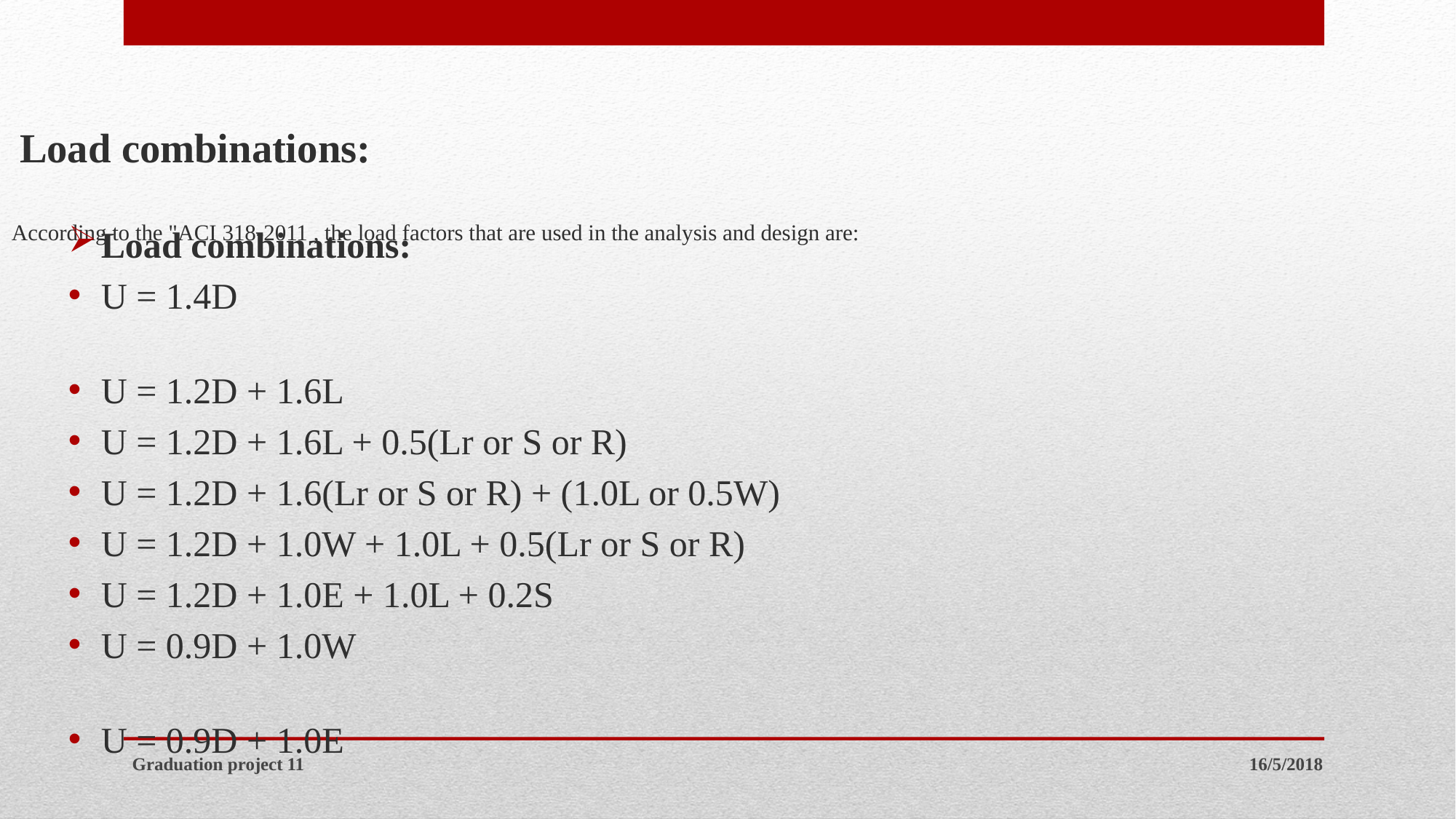

# Load combinations: According to the "ACI 318-2011 , the load factors that are used in the analysis and design are:

Load combinations:
U = 1.4D
U = 1.2D + 1.6L
U = 1.2D + 1.6L + 0.5(Lr or S or R)
U = 1.2D + 1.6(Lr or S or R) + (1.0L or 0.5W)
U = 1.2D + 1.0W + 1.0L + 0.5(Lr or S or R)
U = 1.2D + 1.0E + 1.0L + 0.2S
U = 0.9D + 1.0W
U = 0.9D + 1.0E

Graduation project 11
16/5/2018